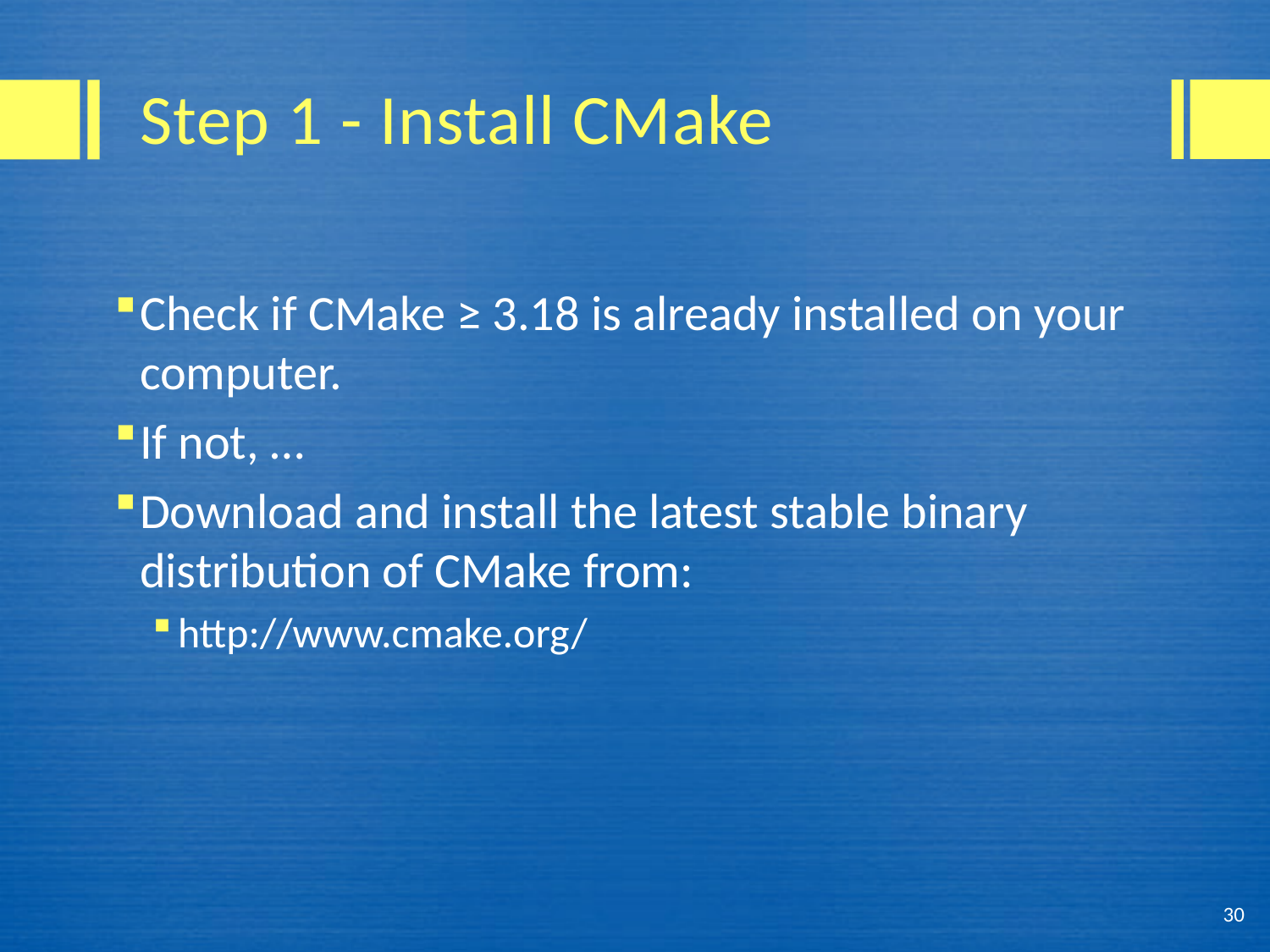

# Step 1 - Install CMake
Check if CMake ≥ 3.18 is already installed on your computer.
If not, …
Download and install the latest stable binary distribution of CMake from:
http://www.cmake.org/
30